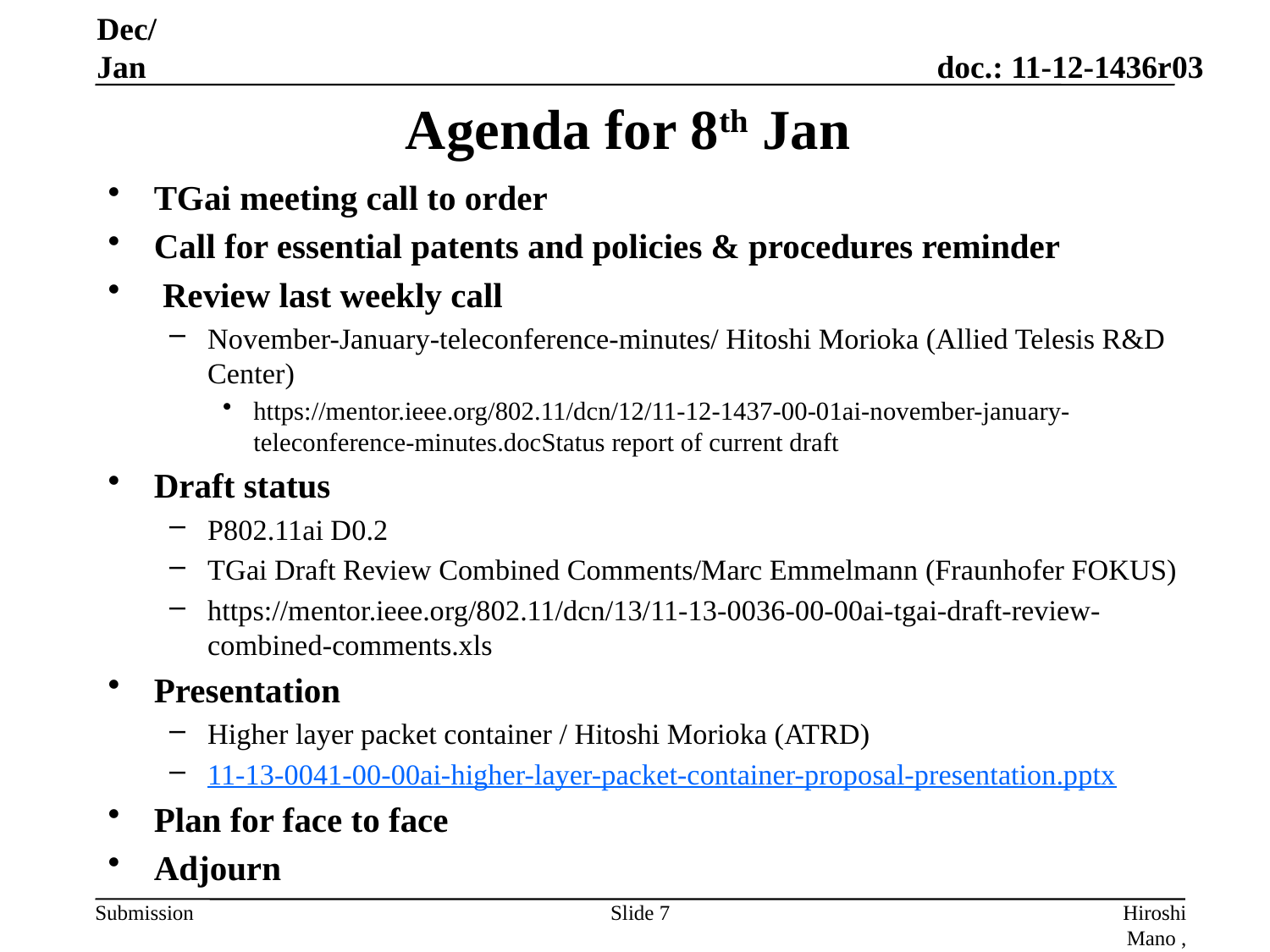

Dec/Jan
# Agenda for 8th Jan
TGai meeting call to order
Call for essential patents and policies & procedures reminder
 Review last weekly call
November-January-teleconference-minutes/ Hitoshi Morioka (Allied Telesis R&D Center)
https://mentor.ieee.org/802.11/dcn/12/11-12-1437-00-01ai-november-january-teleconference-minutes.docStatus report of current draft
Draft status
P802.11ai D0.2
TGai Draft Review Combined Comments/Marc Emmelmann (Fraunhofer FOKUS)
https://mentor.ieee.org/802.11/dcn/13/11-13-0036-00-00ai-tgai-draft-review-combined-comments.xls
Presentation
Higher layer packet container / Hitoshi Morioka (ATRD)
11-13-0041-00-00ai-higher-layer-packet-container-proposal-presentation.pptx
Plan for face to face
Adjourn

Slide 7
Hiroshi Mano , ATRD Root,Lab